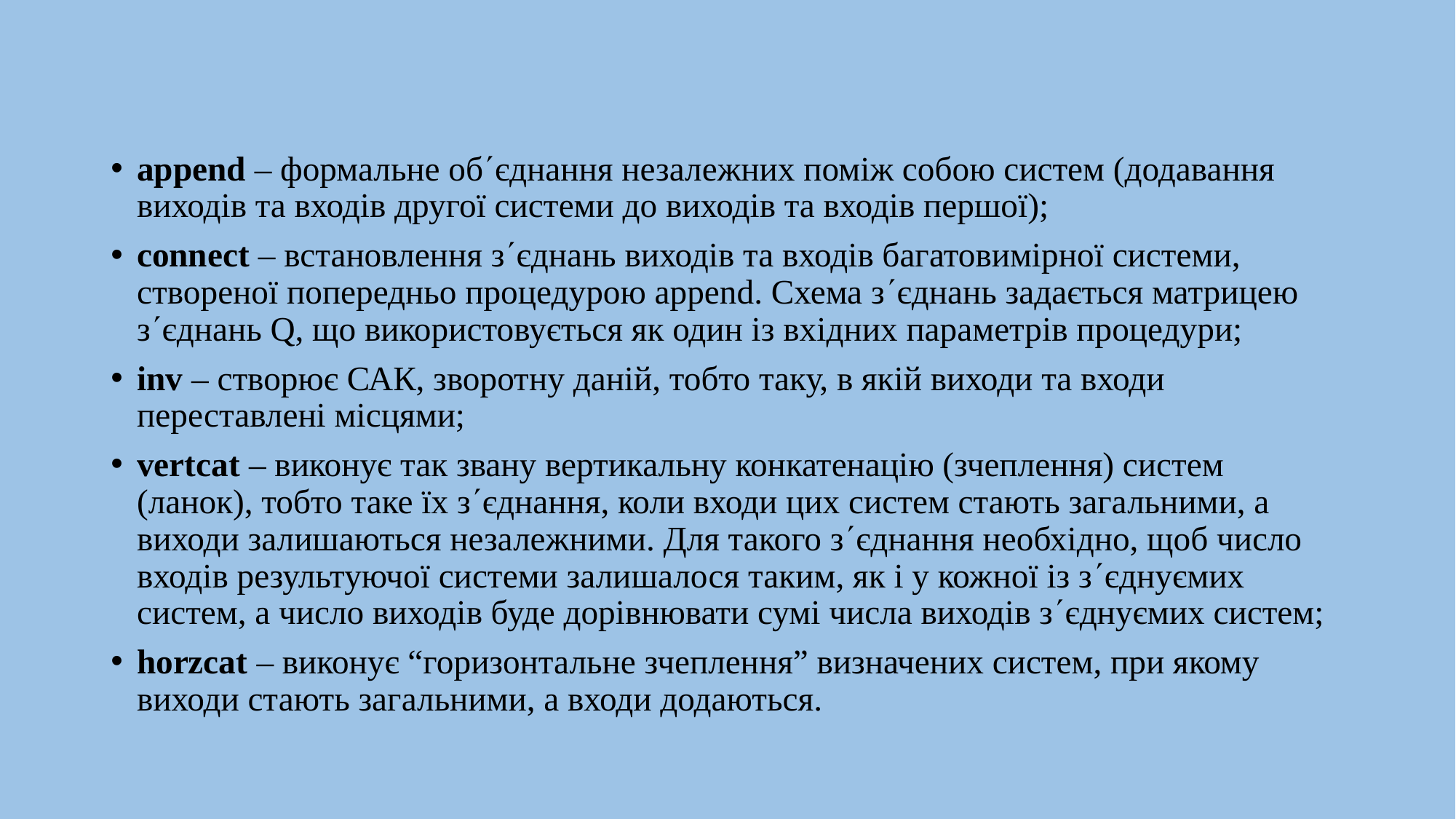

#
append – формальне об′єднання незалежних поміж собою систем (додавання виходів та входів другої системи до виходів та входів першої);
connect – встановлення з′єднань виходів та входів багатовимірної системи, створеної попередньо процедурою append. Схема з′єднань задається матрицею з′єднань Q, що використовується як один із вхідних параметрів процедури;
inv – створює САК, зворотну даній, тобто таку, в якій виходи та входи переставлені місцями;
vertcat – виконує так звану вертикальну конкатенацію (зчеплення) систем (ланок), тобто таке їх з′єднання, коли входи цих систем стають загальними, а виходи залишаються незалежними. Для такого з′єднання необхідно, щоб число входів результуючої системи залишалося таким, як і у кожної із з′єднуємих систем, а число виходів буде дорівнювати сумі числа виходів з′єднуємих систем;
horzcat – виконує “горизонтальне зчеплення” визначених систем, при якому виходи стають загальними, а входи додаються.